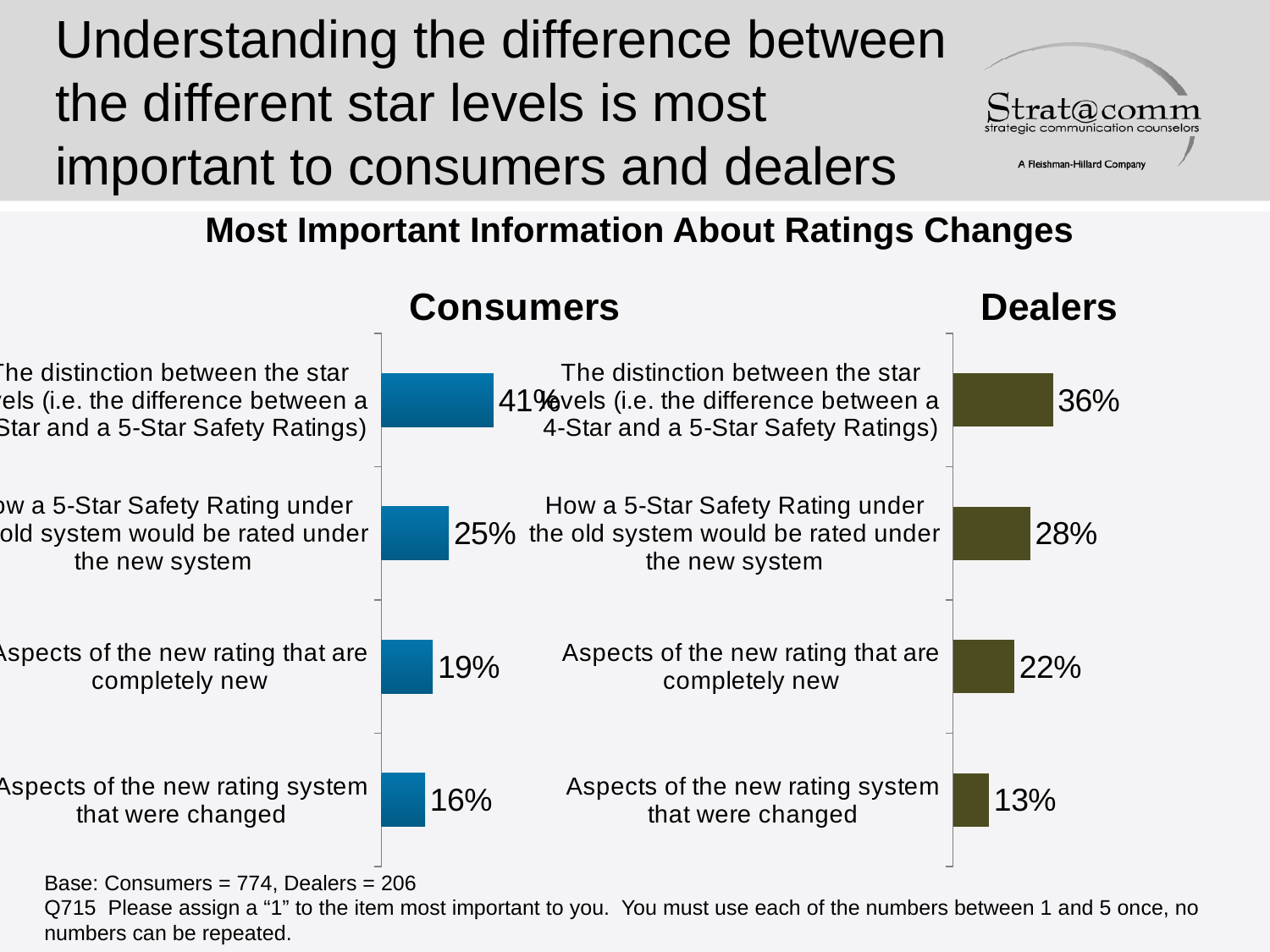

# Understanding the difference between the different star levels is most important to consumers and dealers
Most Important Information About Ratings Changes

### Chart: Consumers

| Category | Series 1 |
|---|---|
| Aspects of the new rating system that were changed | 0.15891472868217016 |
| Aspects of the new rating that are completely new | 0.187338501291989 |
| How a 5-Star Safety Rating under the old system would be rated under the new system | 0.24547803617571012 |
| The distinction between the star levels (i.e. the difference between a 4-Star and a 5-Star Safety Ratings) | 0.408268733850129 |

### Chart: Dealers

| Category | Series 1 |
|---|---|
| Aspects of the new rating system that were changed | 0.131067961165048 |
| Aspects of the new rating that are completely new | 0.22330097087378592 |
| How a 5-Star Safety Rating under the old system would be rated under the new system | 0.281553398058252 |
| The distinction between the star levels (i.e. the difference between a 4-Star and a 5-Star Safety Ratings) | 0.36407766990291246 |
Base: Consumers = 774, Dealers = 206
Q715  Please assign a “1” to the item most important to you.  You must use each of the numbers between 1 and 5 once, no numbers can be repeated.